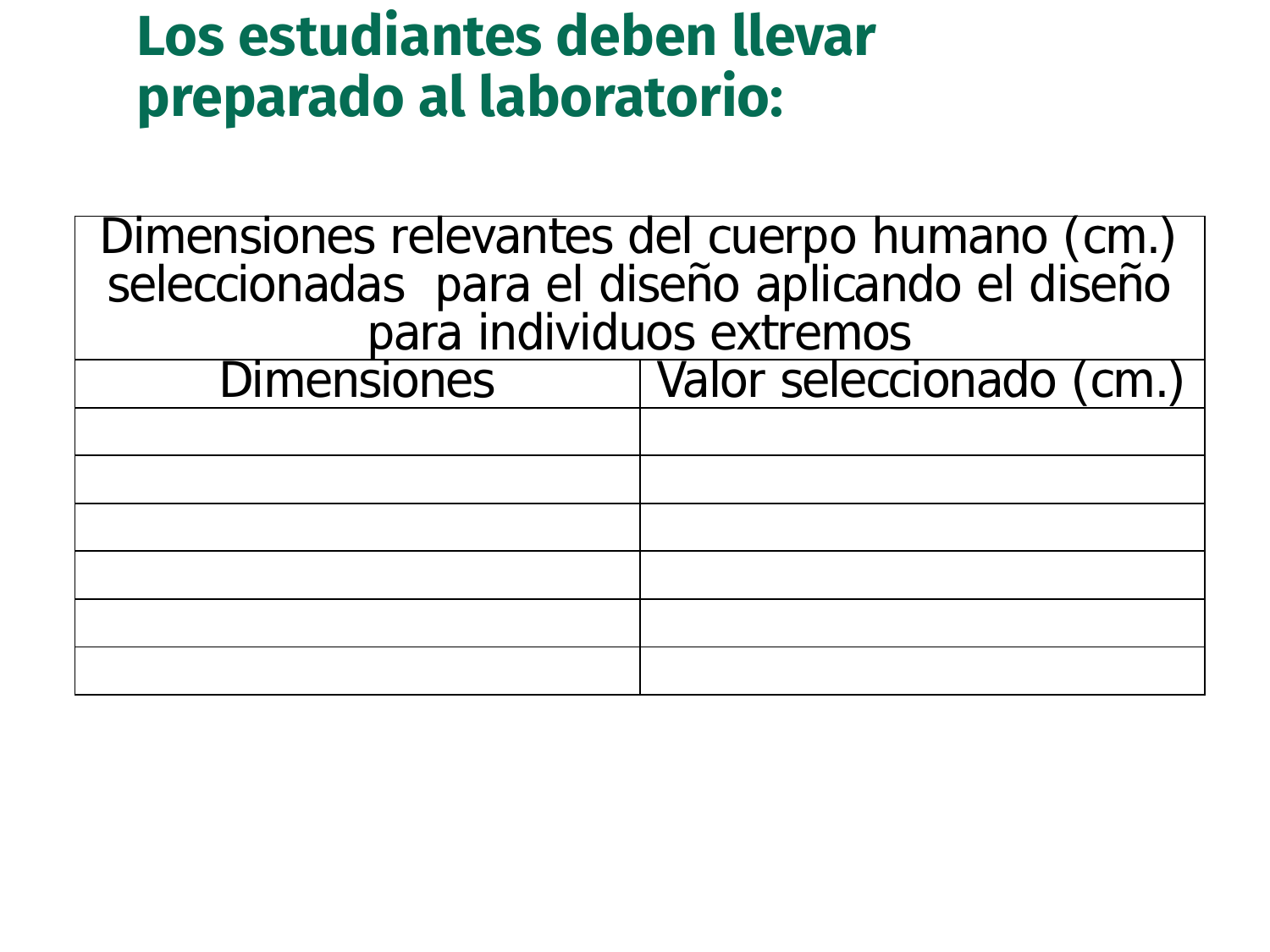

# Los estudiantes deben llevar preparado al laboratorio:
| Dimensiones relevantes del cuerpo humano (cm.) seleccionadas para el diseño aplicando el diseño para individuos extremos |  |
| --- | --- |
| Dimensiones | Valor seleccionado (cm.) |
|  |  |
|  |  |
|  |  |
|  |  |
|  |  |
|  |  |